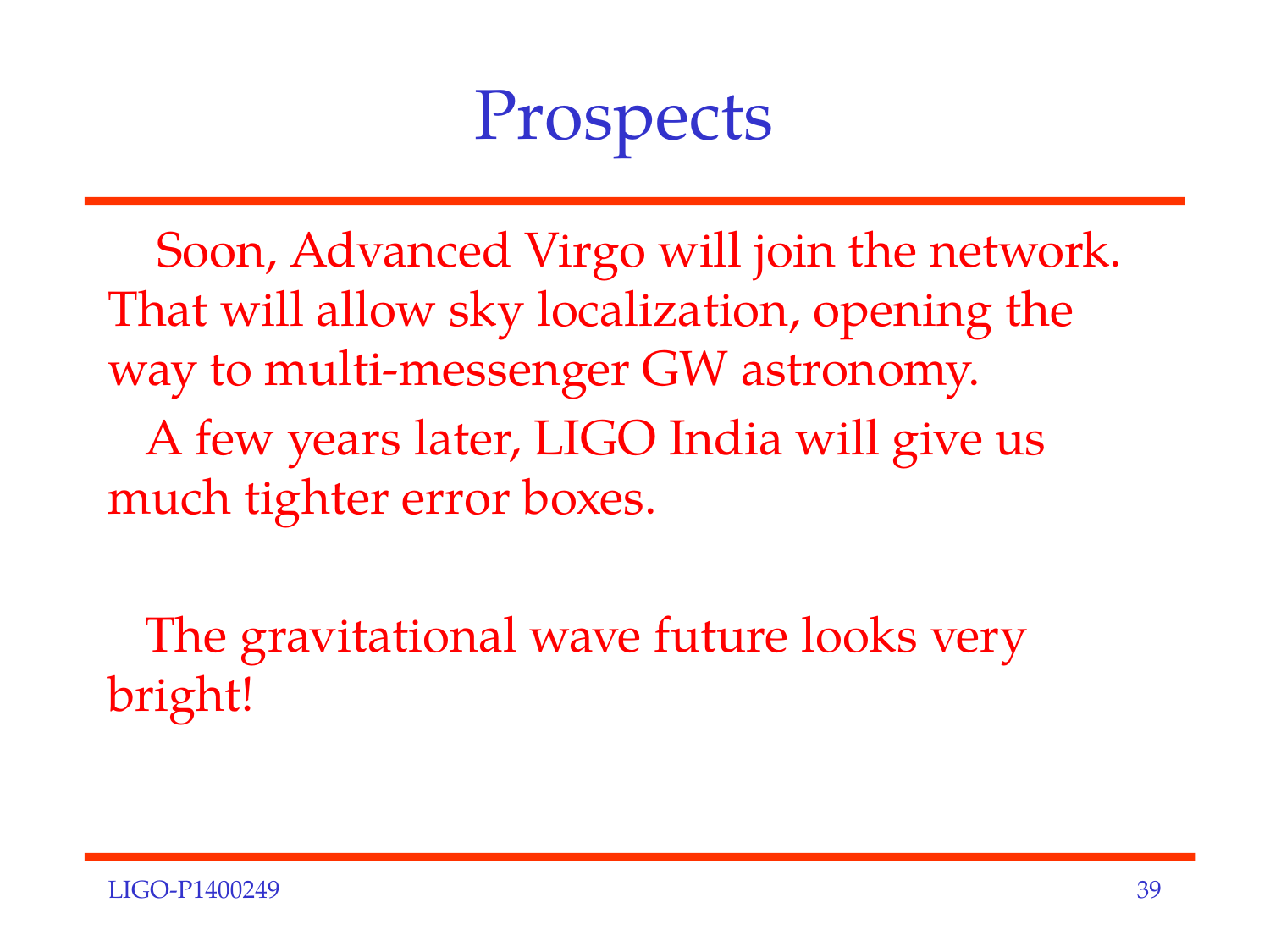

# Prospects
    Soon, Advanced Virgo will join the network. That will allow sky localization, opening the way to multi-messenger GW astronomy.
   A few years later, LIGO India will give us much tighter error boxes.

   The gravitational wave future looks very bright!
LIGO-P1400249
39